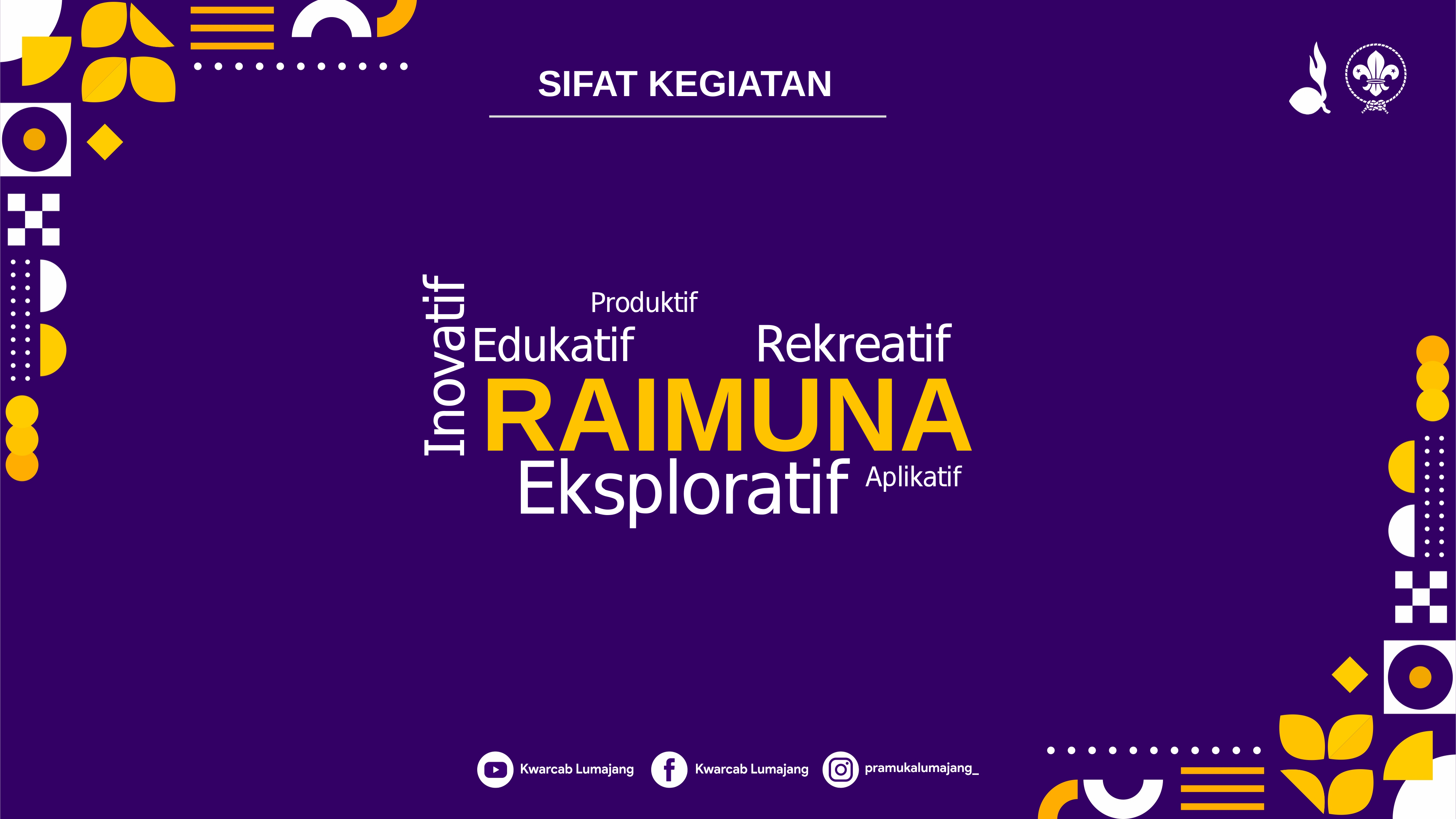

SIFAT KEGIATAN
Produktif
Inovatif
Rekreatif
Edukatif
RAIMUNA
Eksploratif
Aplikatif